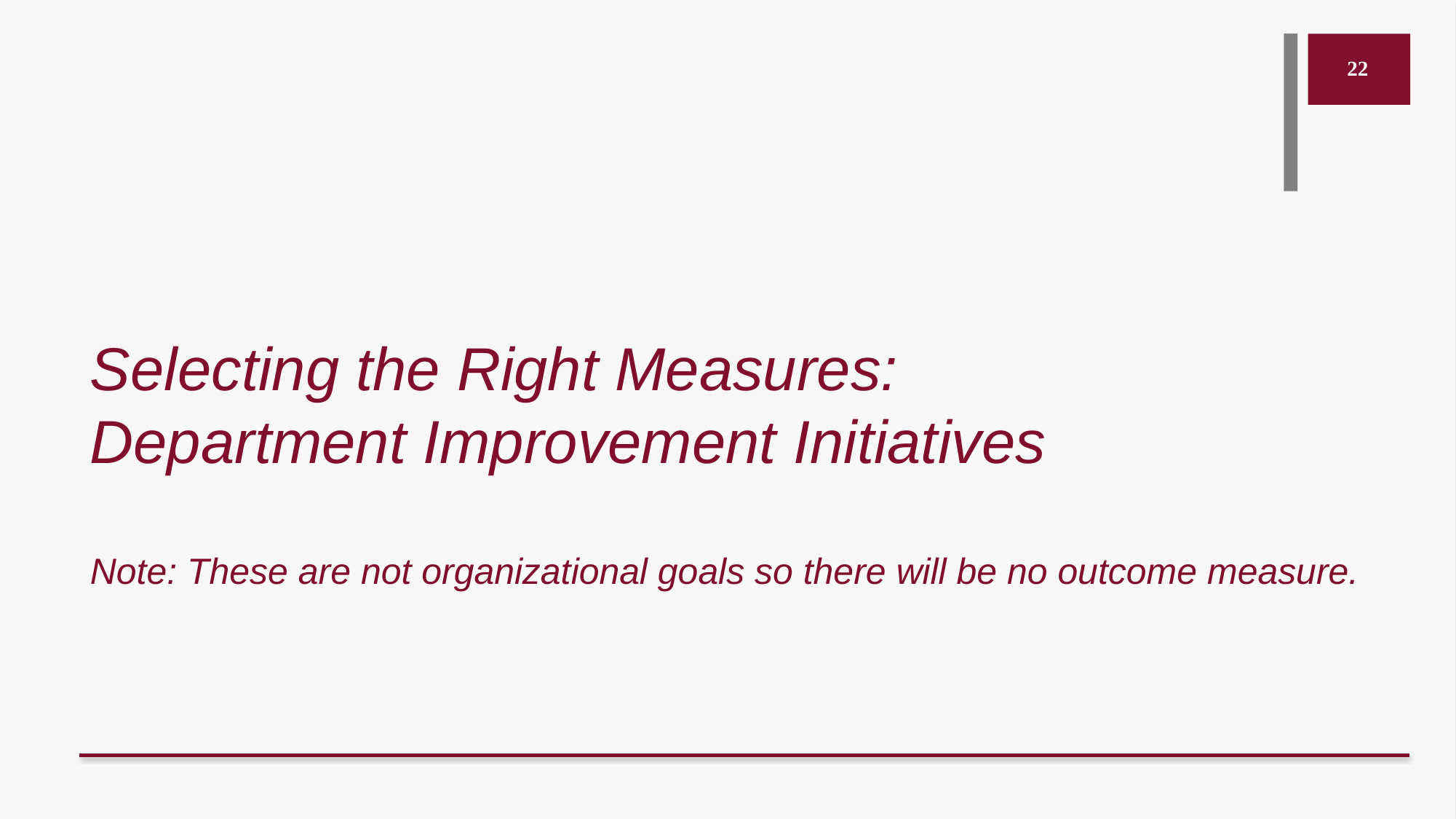

#
22
Selecting the Right Measures:
Department Improvement Initiatives
Note: These are not organizational goals so there will be no outcome measure.